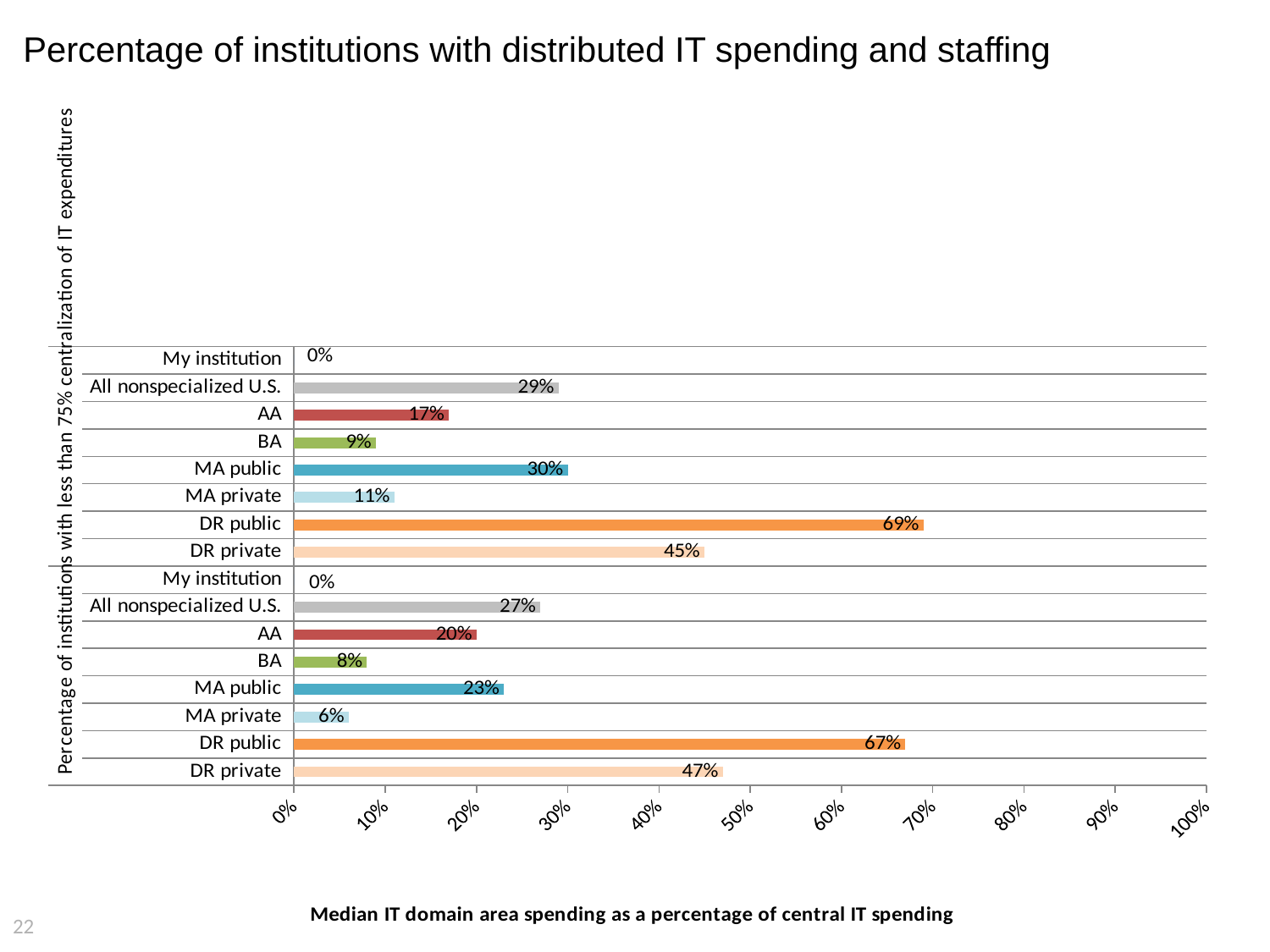

# Percentage of institutions with distributed IT spending and staffing

### Chart

| Category | IT domain area spending as a percentage of central IT spending |
|---|---|
| DR private | 0.47 |
| DR public | 0.67 |
| MA private | 0.06 |
| MA public | 0.23 |
| BA | 0.08 |
| AA | 0.2 |
| All nonspecialized U.S. | 0.27 |
| My institution | 0.0 |
| DR private | 0.45 |
| DR public | 0.69 |
| MA private | 0.11 |
| MA public | 0.3 |
| BA | 0.09 |
| AA | 0.17 |
| All nonspecialized U.S. | 0.29 |
| My institution | 0.0 |
22